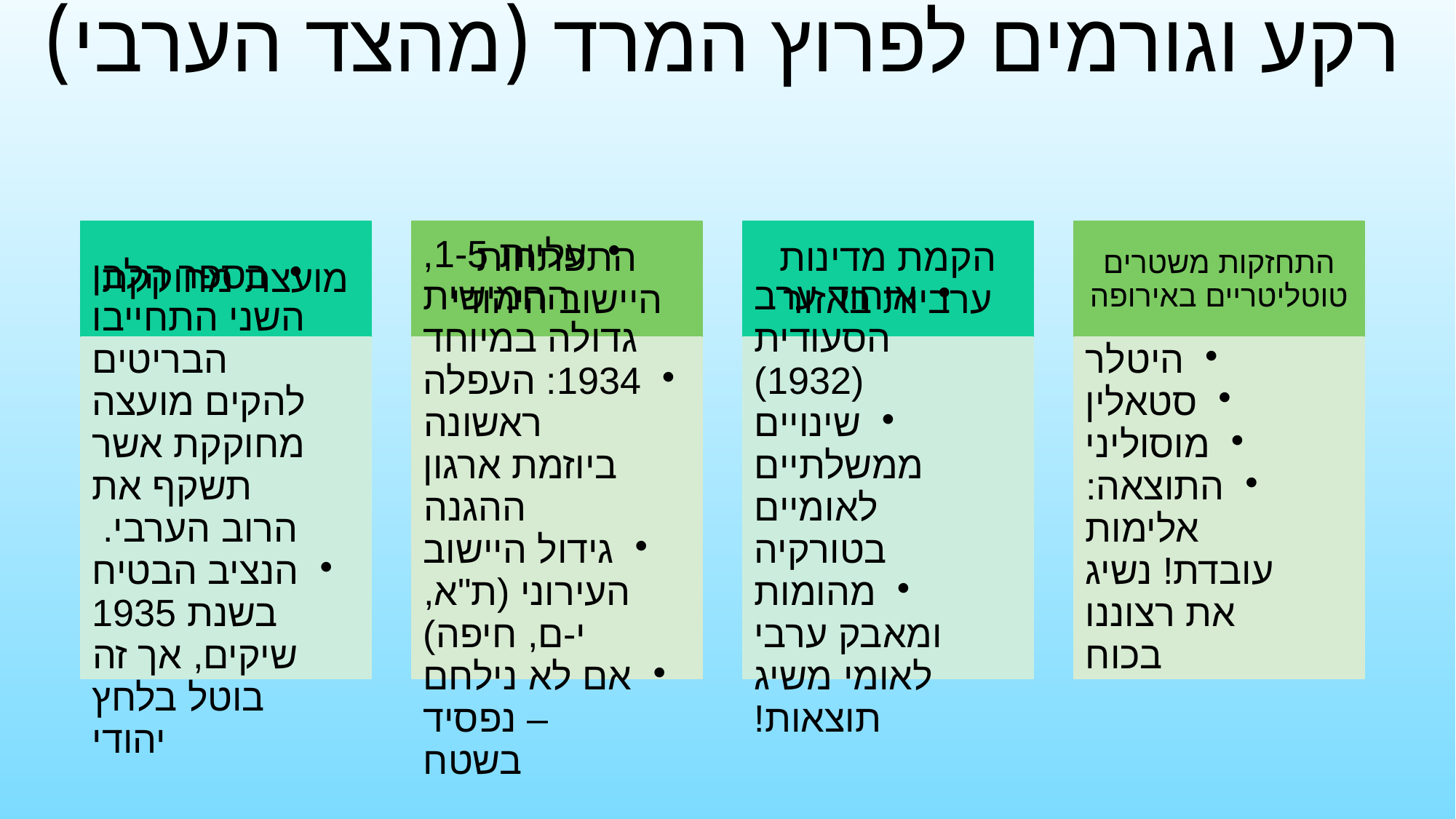

רקע וגורמים לפרוץ המרד (מהצד הערבי)
שינויים ממשלתיים לאומיים בטורקיה
התחזקות משטרים טוטליטריים באירופה
היטלר
סטאלין
התוצאה: אלימות עובדת! נשיג את רצוננו בכוח
גידול היישוב העירוני (ת"א, י-ם, חיפה)
הנציב הבטיח בשנת 1935 שיקים, אך זה בוטל בלחץ יהודי
מוסוליני
מהומות ומאבק ערבי לאומי משיג תוצאות!
אם לא נילחם – נפסיד בשטח